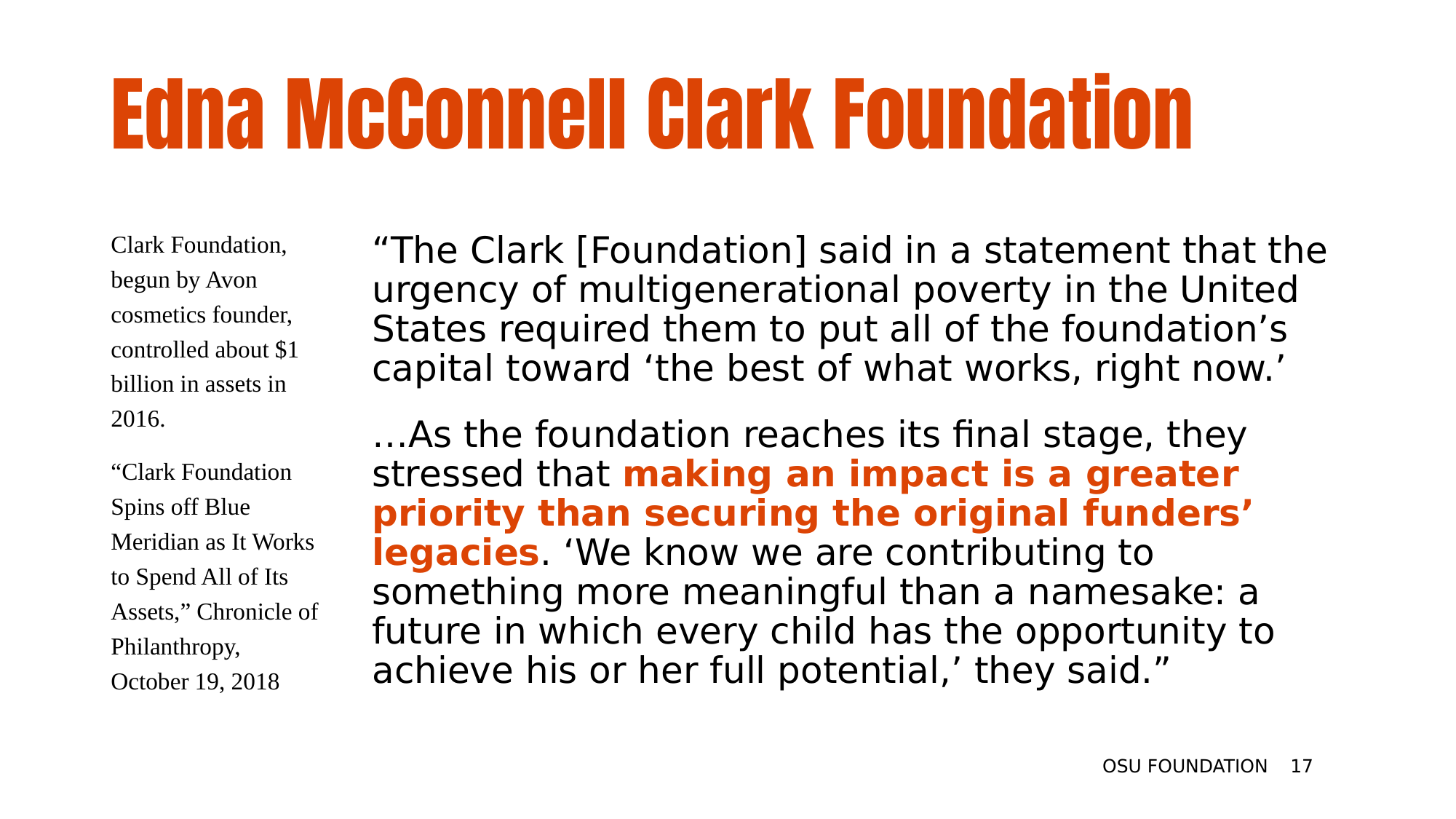

# Edna McConnell Clark Foundation
“The Clark [Foundation] said in a statement that the urgency of multigenerational poverty in the United States required them to put all of the foundation’s capital toward ‘the best of what works, right now.’
…As the foundation reaches its final stage, they stressed that making an impact is a greater priority than securing the original funders’ legacies. ‘We know we are contributing to something more meaningful than a namesake: a future in which every child has the opportunity to achieve his or her full potential,’ they said.”
Clark Foundation, begun by Avon cosmetics founder, controlled about $1 billion in assets in 2016.
“Clark Foundation Spins off Blue Meridian as It Works to Spend All of Its Assets,” Chronicle of Philanthropy, October 19, 2018
OSU FOUNDATION
17